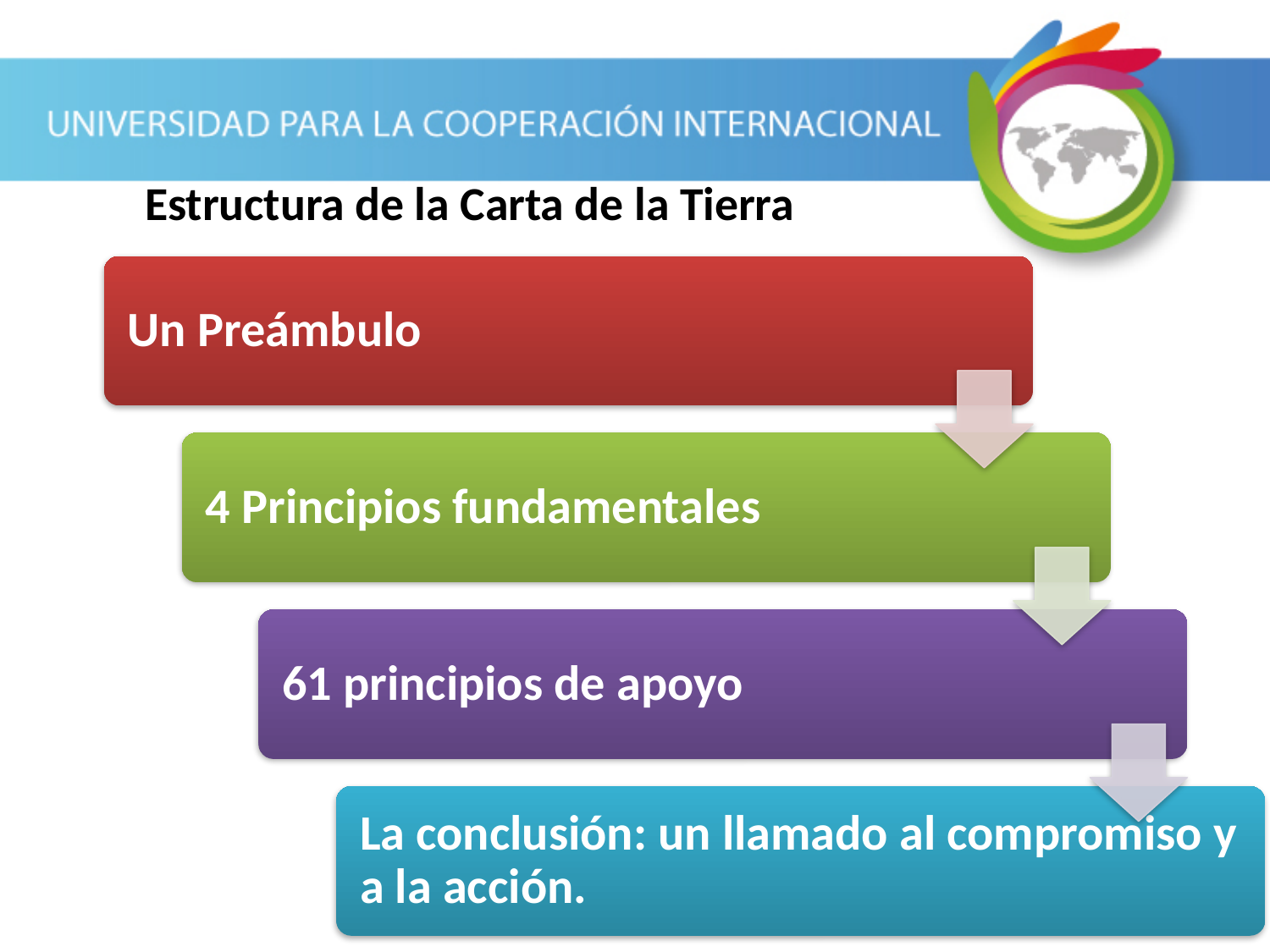

# Estructura de la Carta de la Tierra
Un Preámbulo
4 Principios fundamentales
61 principios de apoyo
La conclusión: un llamado al compromiso y a la acción.